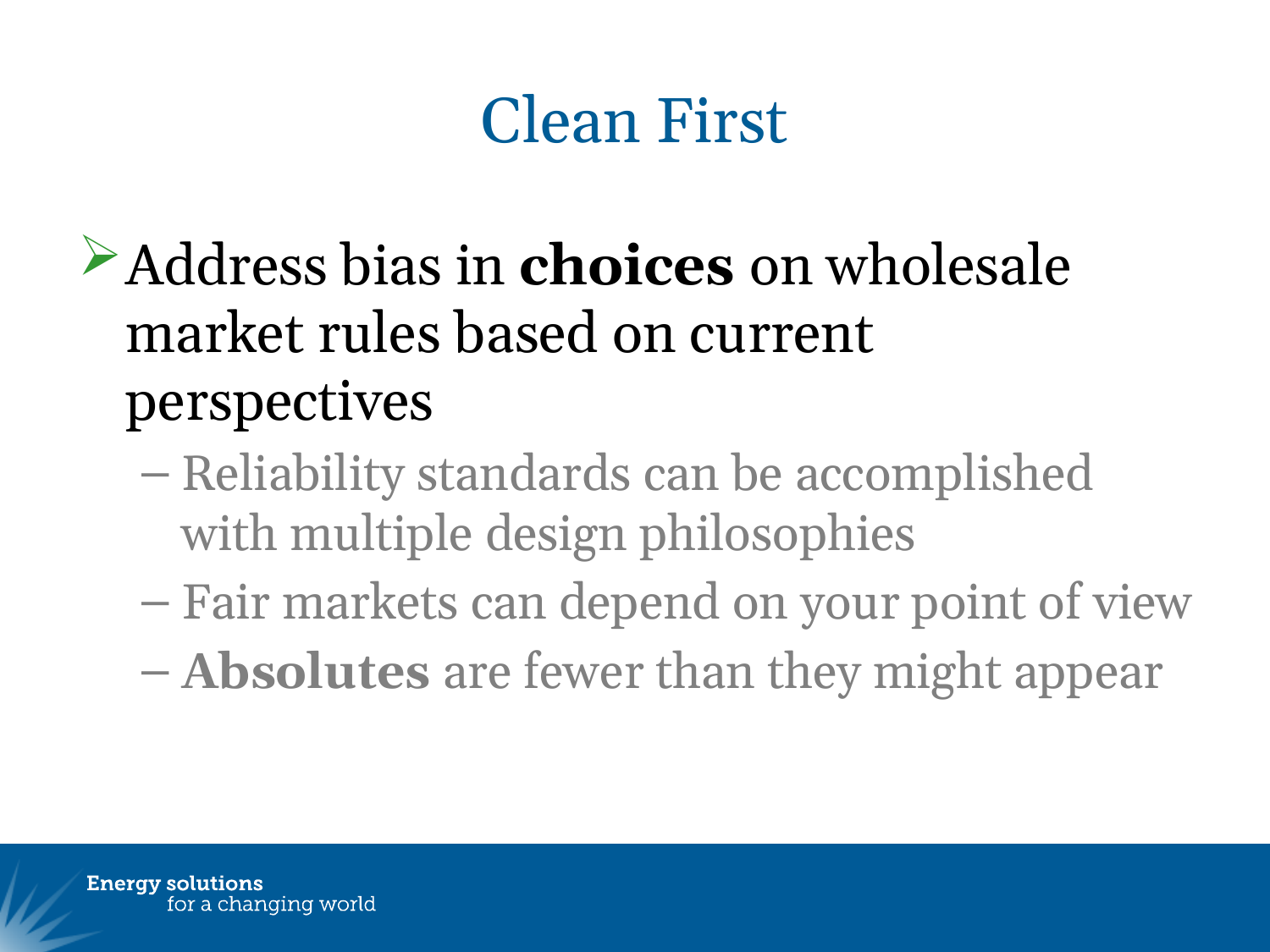

# Clean First
Address bias in choices on wholesale market rules based on current perspectives
Reliability standards can be accomplished with multiple design philosophies
Fair markets can depend on your point of view
Absolutes are fewer than they might appear